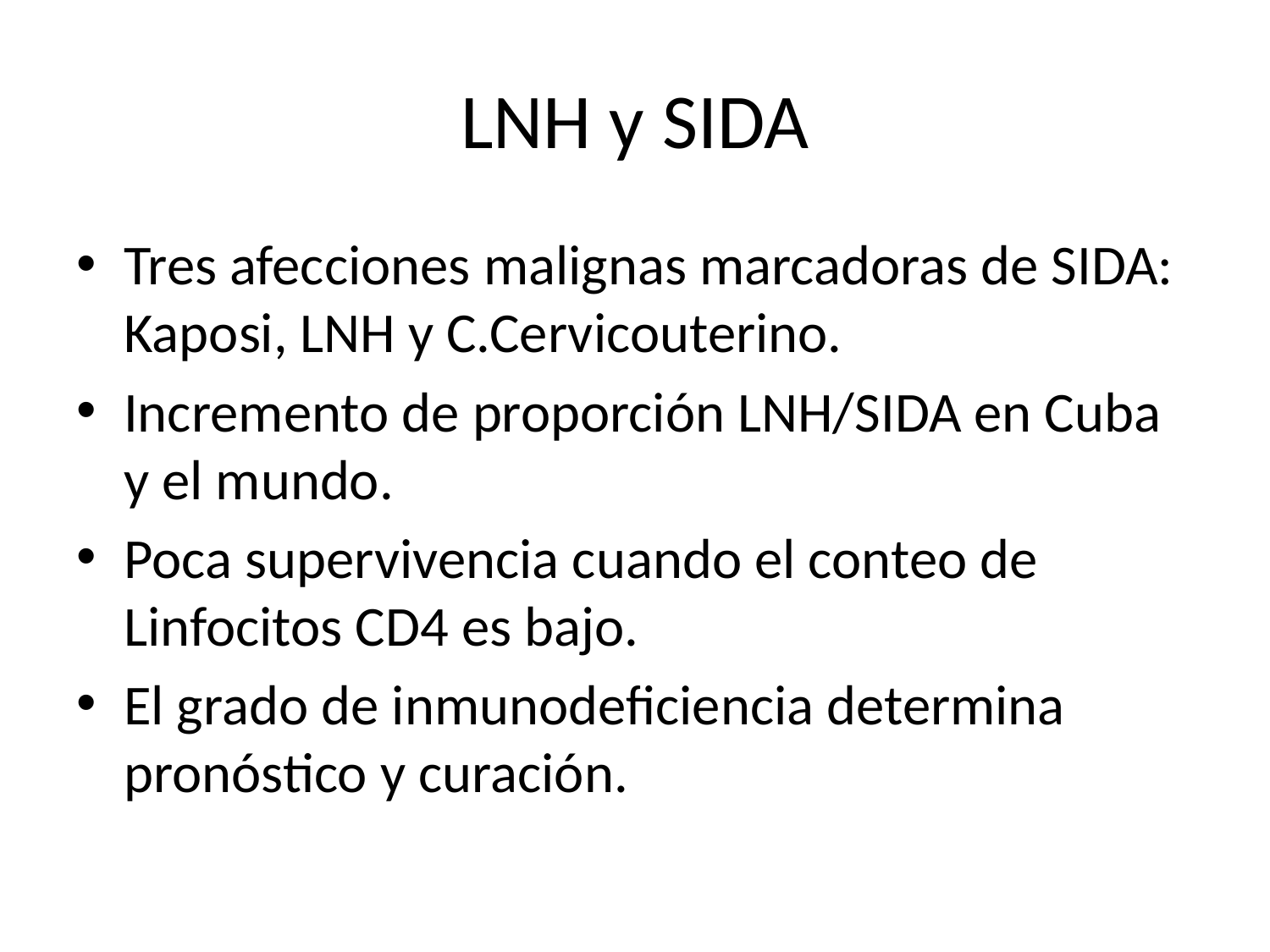

# LNH y SIDA
Tres afecciones malignas marcadoras de SIDA: Kaposi, LNH y C.Cervicouterino.
Incremento de proporción LNH/SIDA en Cuba y el mundo.
Poca supervivencia cuando el conteo de Linfocitos CD4 es bajo.
El grado de inmunodeficiencia determina pronóstico y curación.